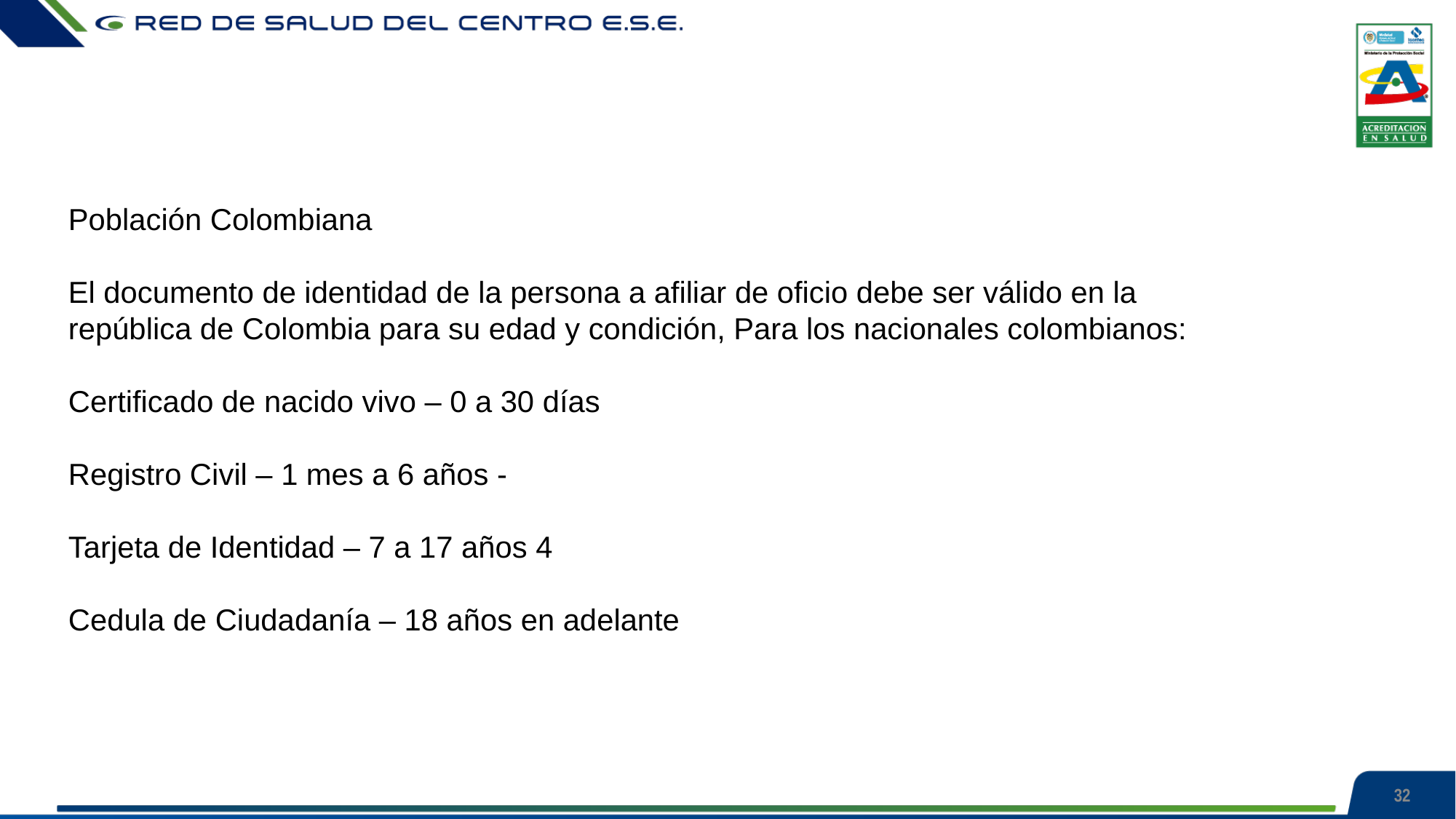

Población Colombiana

El documento de identidad de la persona a afiliar de oficio debe ser válido en la república de Colombia para su edad y condición, Para los nacionales colombianos:

Certificado de nacido vivo – 0 a 30 días

Registro Civil – 1 mes a 6 años -

Tarjeta de Identidad – 7 a 17 años 4

Cedula de Ciudadanía – 18 años en adelante
32